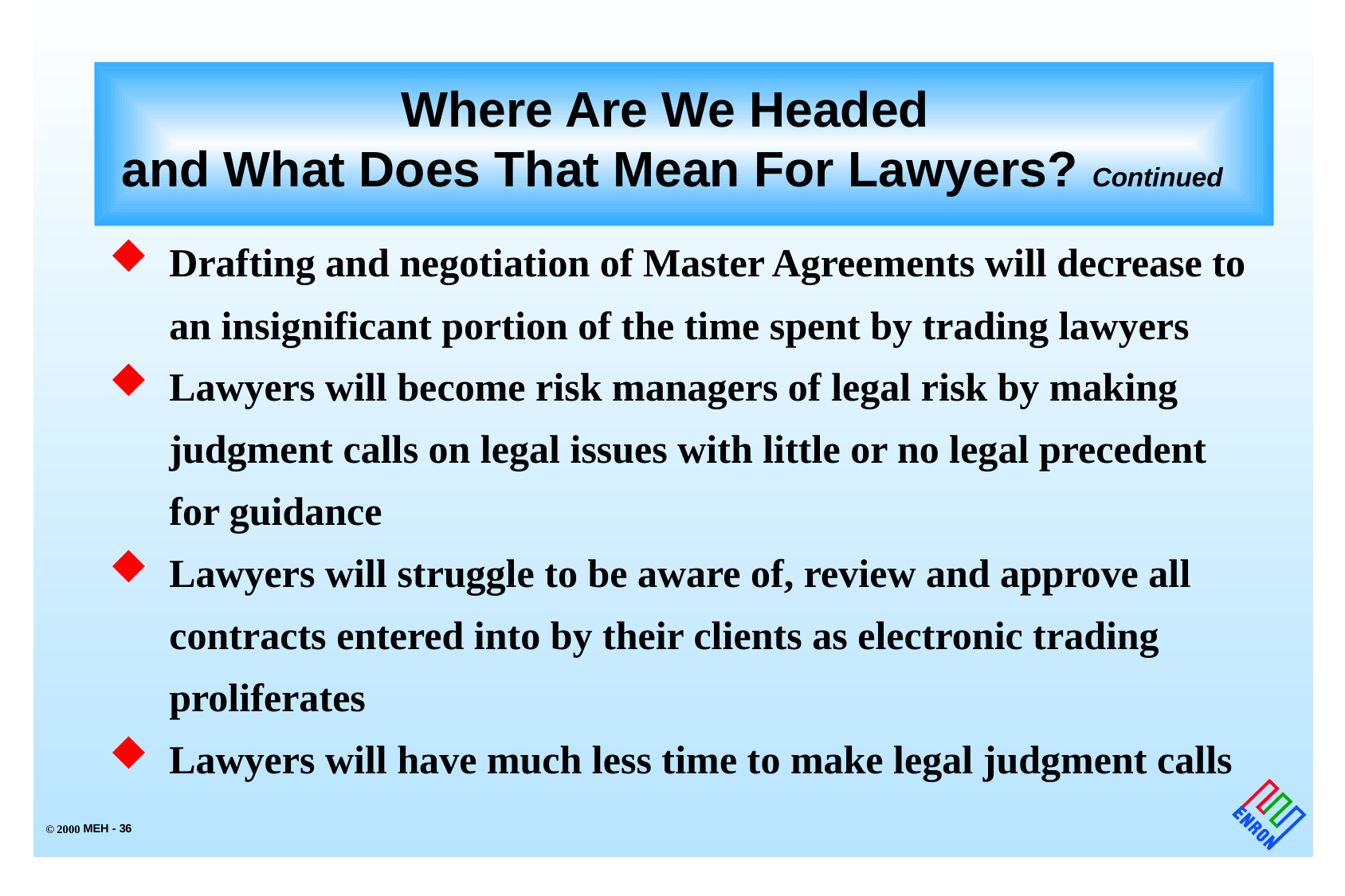

# Where Are We Headed and What Does That Mean For Lawyers? Continued

Drafting and negotiation of Master Agreements will decrease to an insignificant portion of the time spent by trading lawyers
Lawyers will become risk managers of legal risk by making judgment calls on legal issues with little or no legal precedent for guidance
Lawyers will struggle to be aware of, review and approve all contracts entered into by their clients as electronic trading proliferates
Lawyers will have much less time to make legal judgment calls